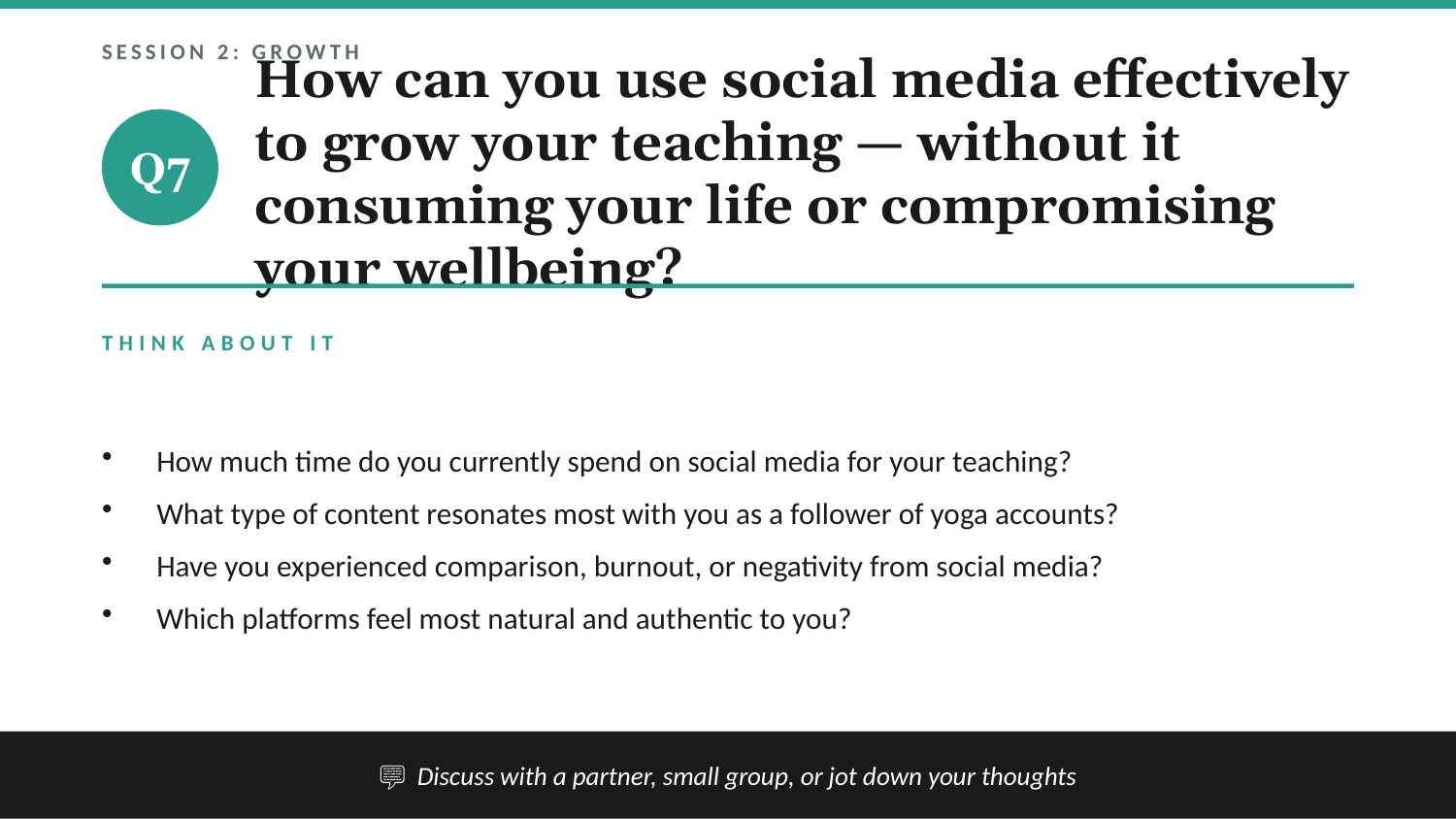

SESSION 2: GROWTH
How can you use social media effectively to grow your teaching — without it consuming your life or compromising your wellbeing?

Q7

THINK ABOUT IT
How much time do you currently spend on social media for your teaching?
What type of content resonates most with you as a follower of yoga accounts?
Have you experienced comparison, burnout, or negativity from social media?
Which platforms feel most natural and authentic to you?

💬  Discuss with a partner, small group, or jot down your thoughts